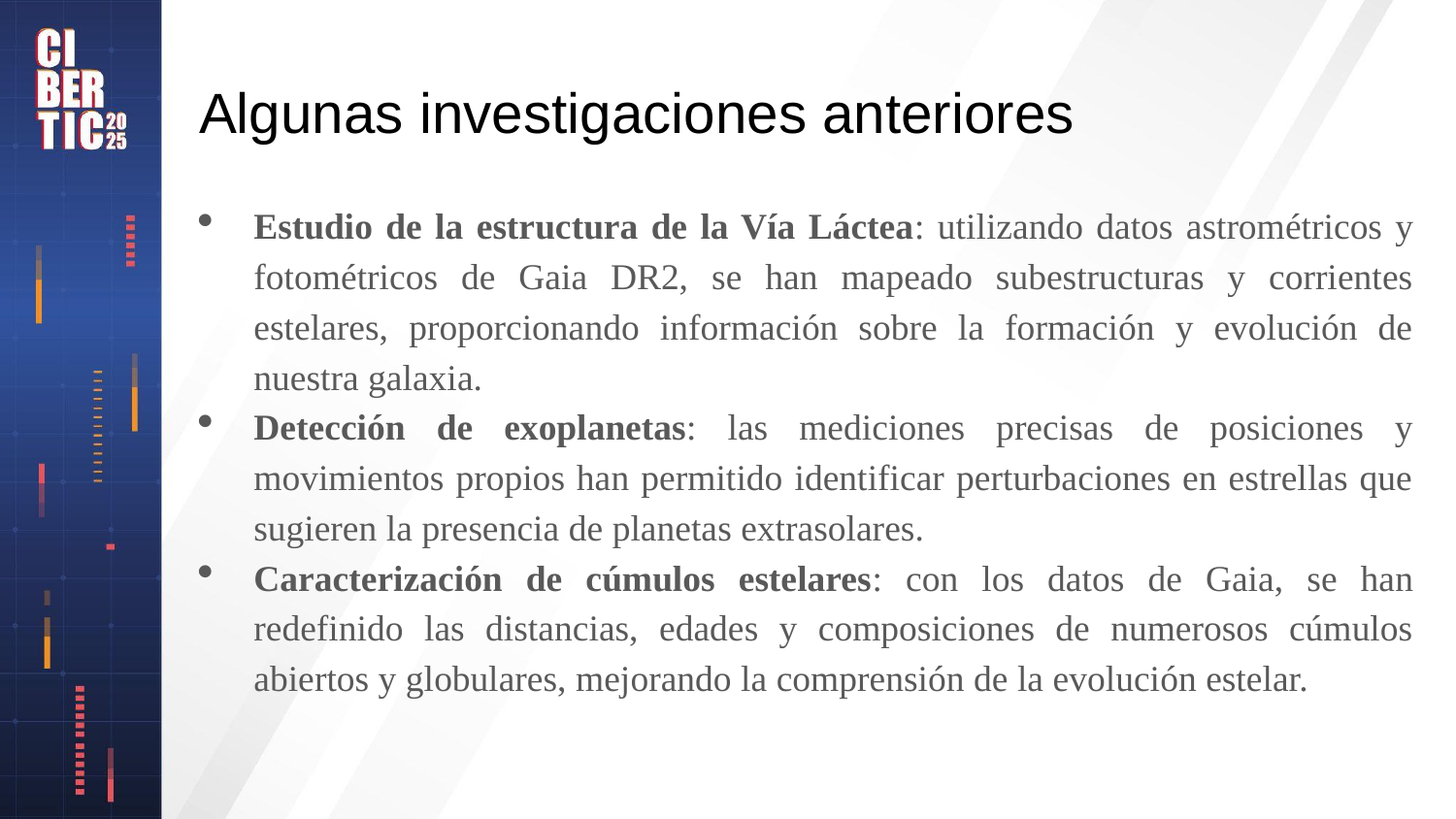

# Algunas investigaciones anteriores
Estudio de la estructura de la Vía Láctea: utilizando datos astrométricos y fotométricos de Gaia DR2, se han mapeado subestructuras y corrientes estelares, proporcionando información sobre la formación y evolución de nuestra galaxia.
Detección de exoplanetas: las mediciones precisas de posiciones y movimientos propios han permitido identificar perturbaciones en estrellas que sugieren la presencia de planetas extrasolares.
Caracterización de cúmulos estelares: con los datos de Gaia, se han redefinido las distancias, edades y composiciones de numerosos cúmulos abiertos y globulares, mejorando la comprensión de la evolución estelar.